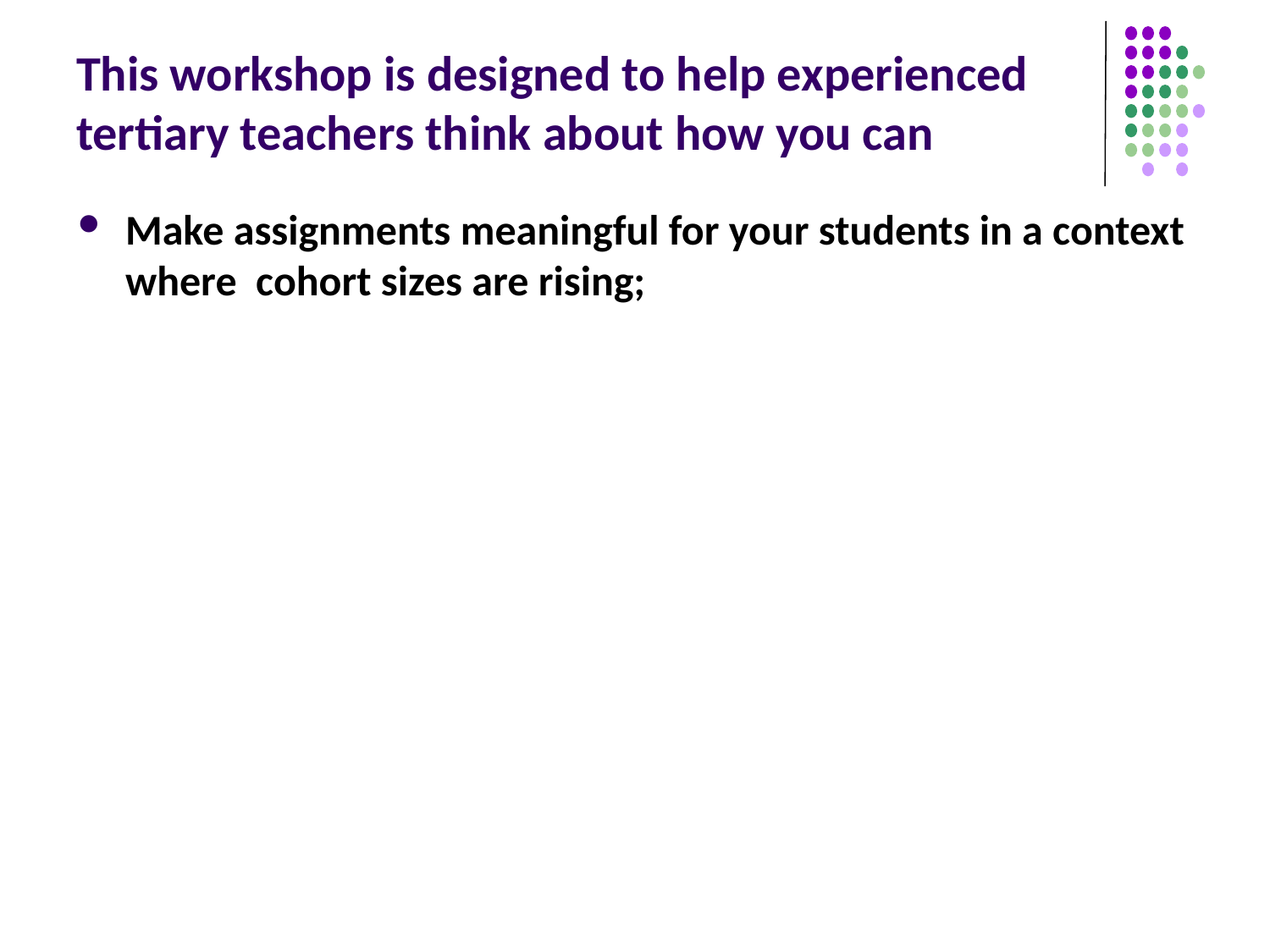

# This workshop is designed to help experienced tertiary teachers think about how you can
Make assignments meaningful for your students in a context where  cohort sizes are rising;